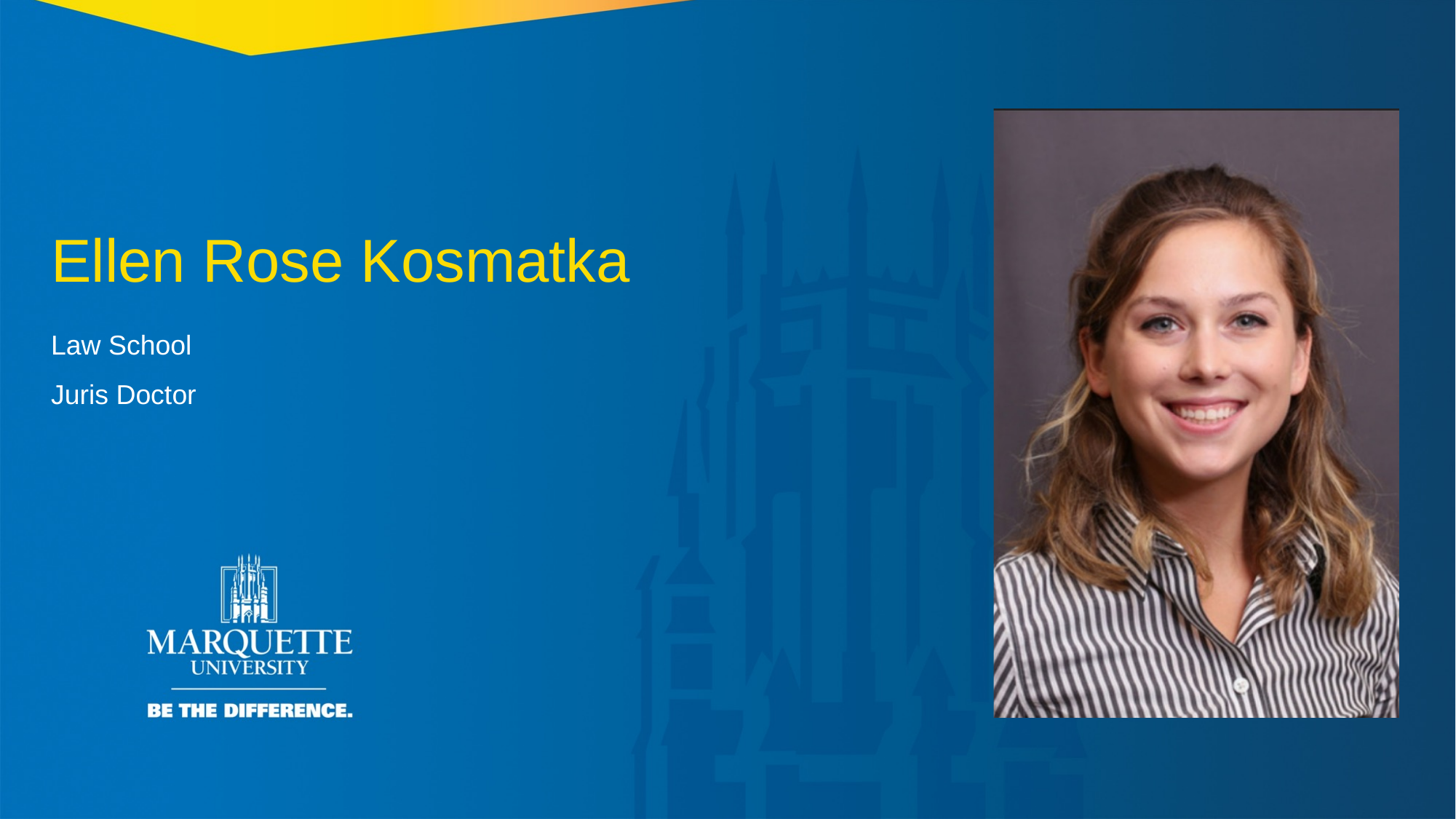

Ellen Rose Kosmatka
Law School
Juris Doctor